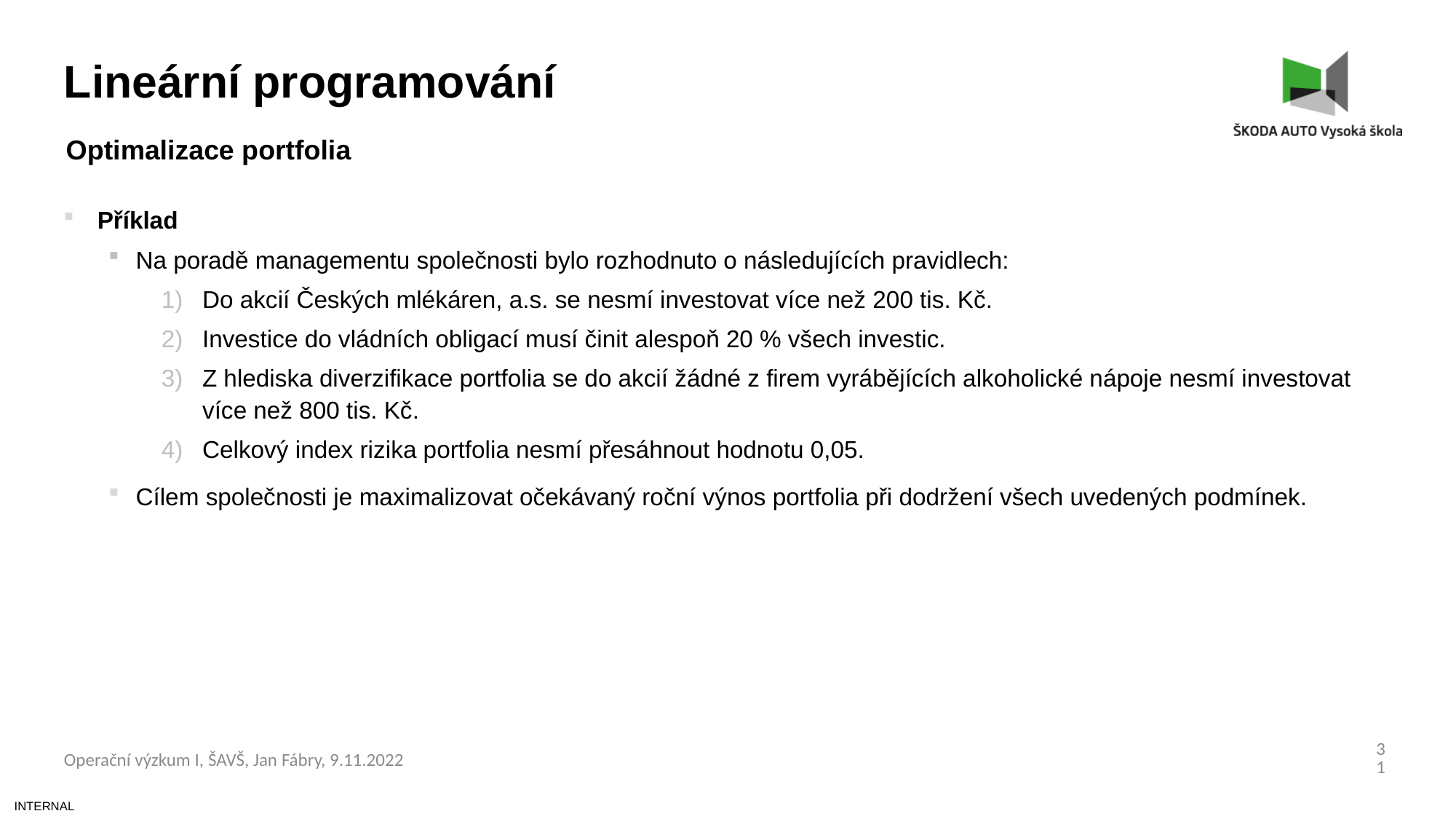

Lineární programování
Optimalizace portfolia
Příklad
Na poradě managementu společnosti bylo rozhodnuto o následujících pravidlech:
Do akcií Českých mlékáren, a.s. se nesmí investovat více než 200 tis. Kč.
Investice do vládních obligací musí činit alespoň 20 % všech investic.
Z hlediska diverzifikace portfolia se do akcií žádné z firem vyrábějících alkoholické nápoje nesmí investovat
více než 800 tis. Kč.
Celkový index rizika portfolia nesmí přesáhnout hodnotu 0,05.
Cílem společnosti je maximalizovat očekávaný roční výnos portfolia při dodržení všech uvedených podmínek.
31
Operační výzkum I, ŠAVŠ, Jan Fábry, 9.11.2022